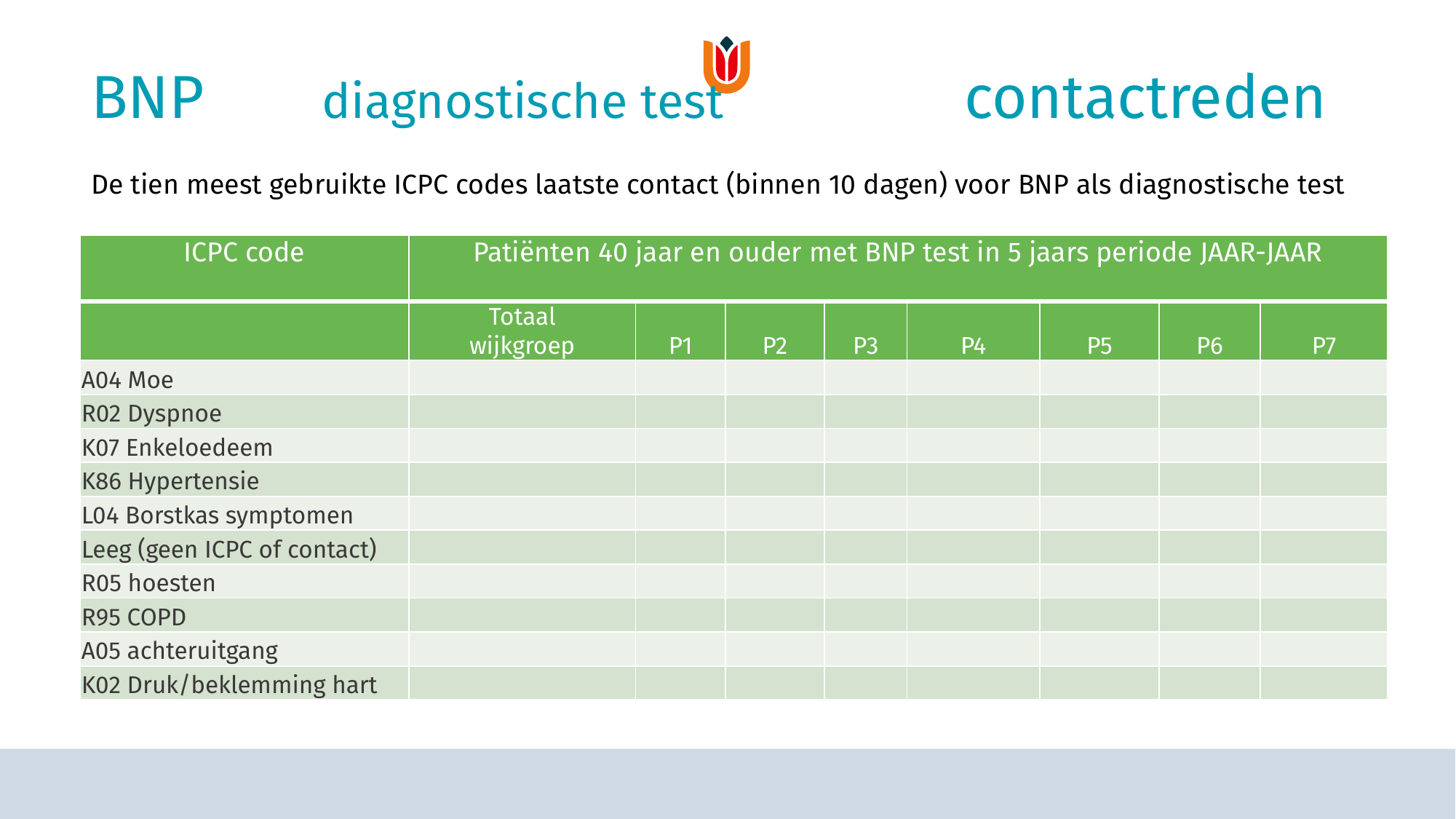

BNP	 diagnostische test 			contactreden

De tien meest gebruikte ICPC codes laatste contact (binnen 10 dagen) voor BNP als diagnostische test
| ICPC code | Patiënten 40 jaar en ouder met BNP test in 5 jaars periode JAAR-JAAR |  |  |  |  |  |  |  |
| --- | --- | --- | --- | --- | --- | --- | --- | --- |
|  | Totaal wijkgroep | P1 | P2 | P3 | P4 | P5 | P6 | P7 |
| A04 Moe |  |  |  |  |  |  |  |  |
| R02 Dyspnoe |  |  |  |  |  |  |  |  |
| K07 Enkeloedeem |  |  |  |  |  |  |  |  |
| K86 Hypertensie |  |  |  |  |  |  |  |  |
| L04 Borstkas symptomen |  |  |  |  |  |  |  |  |
| Leeg (geen ICPC of contact) |  |  |  |  |  |  |  |  |
| R05 hoesten |  |  |  |  |  |  |  |  |
| R95 COPD |  |  |  |  |  |  |  |  |
| A05 achteruitgang |  |  |  |  |  |  |  |  |
| K02 Druk/beklemming hart |  |  |  |  |  |  |  |  |